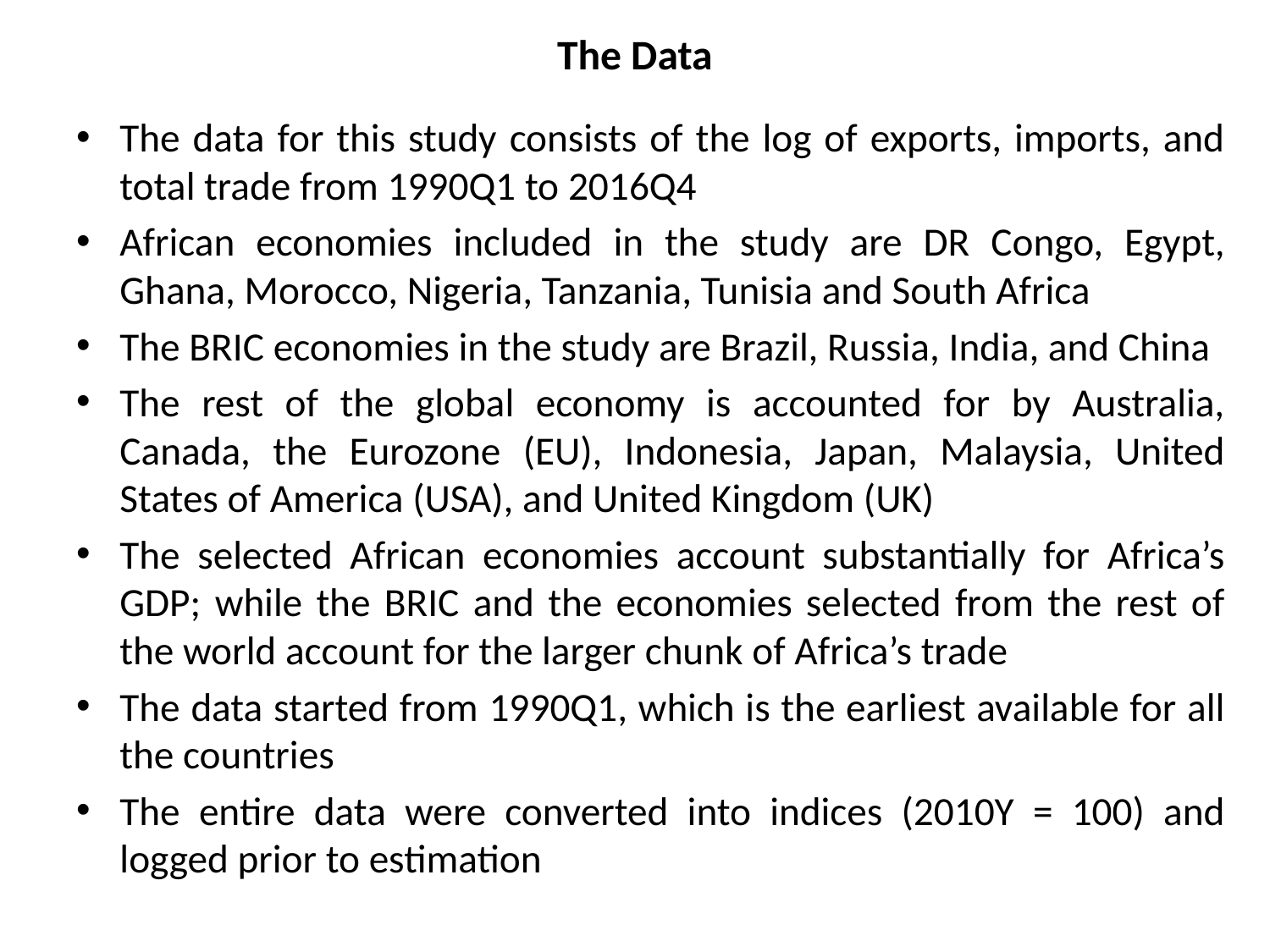

# The Data
The data for this study consists of the log of exports, imports, and total trade from 1990Q1 to 2016Q4
African economies included in the study are DR Congo, Egypt, Ghana, Morocco, Nigeria, Tanzania, Tunisia and South Africa
The BRIC economies in the study are Brazil, Russia, India, and China
The rest of the global economy is accounted for by Australia, Canada, the Eurozone (EU), Indonesia, Japan, Malaysia, United States of America (USA), and United Kingdom (UK)
The selected African economies account substantially for Africa’s GDP; while the BRIC and the economies selected from the rest of the world account for the larger chunk of Africa’s trade
The data started from 1990Q1, which is the earliest available for all the countries
The entire data were converted into indices (2010Y = 100) and logged prior to estimation